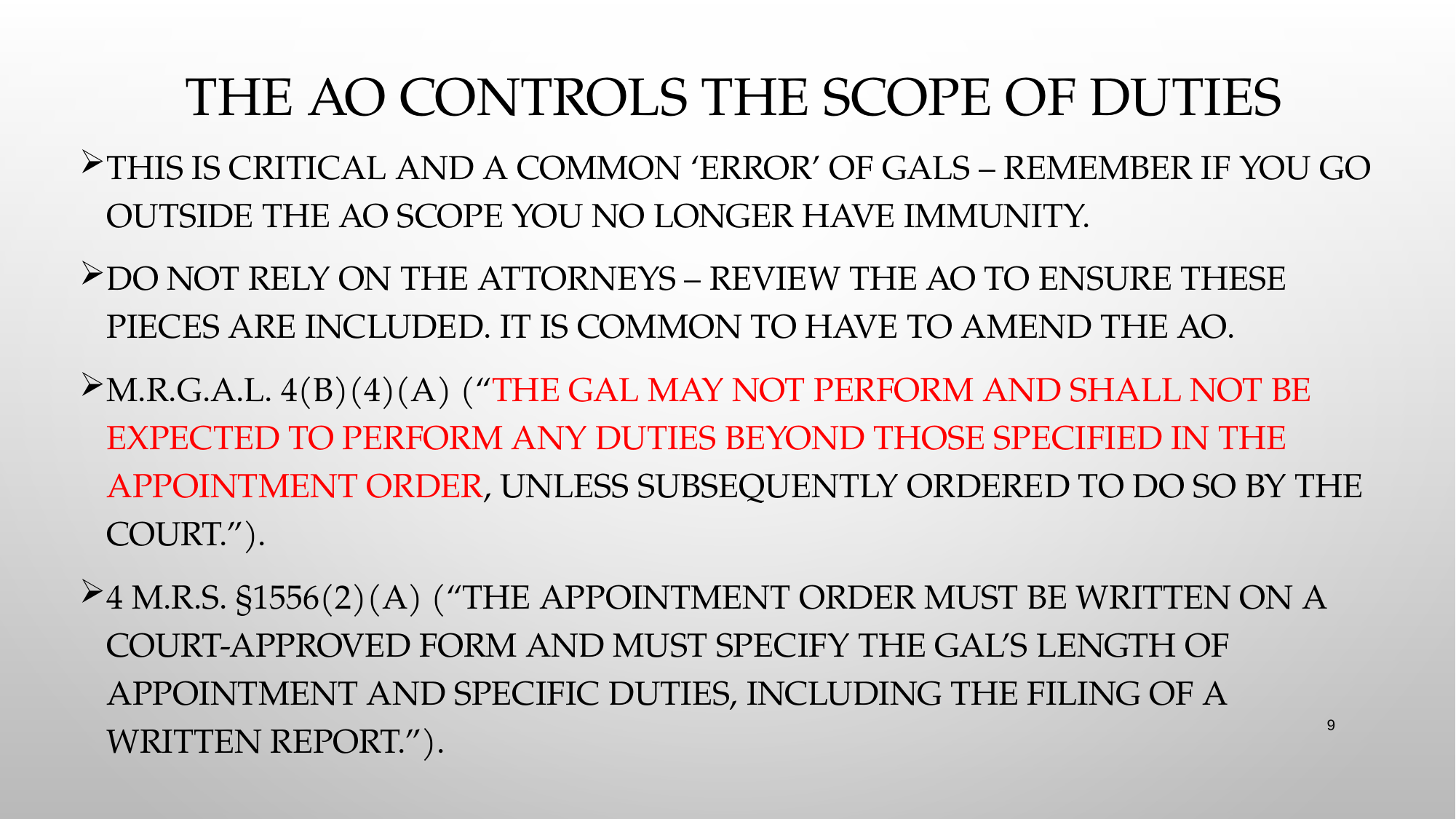

# The AO Controls the scope of Duties
This is critical and a common ‘error’ of GALs – remember if you go outside the AO scope you no longer have immunity.
Do not rely on the attorneys – Review the AO to ensure these pieces are included. It is common to have to amend the AO.
M.R.G.A.L. 4(b)(4)(A) (“The GAL may not perform and shall not be expected to perform any duties beyond those specified in the appointment order, unless subsequently ordered to do so by the court.”).
4 M.R.S. §1556(2)(A) (“The appointment order must be written on a court-approved form and must specify the GAL’s length of appointment and specific duties, including the filing of a written report.”).
9